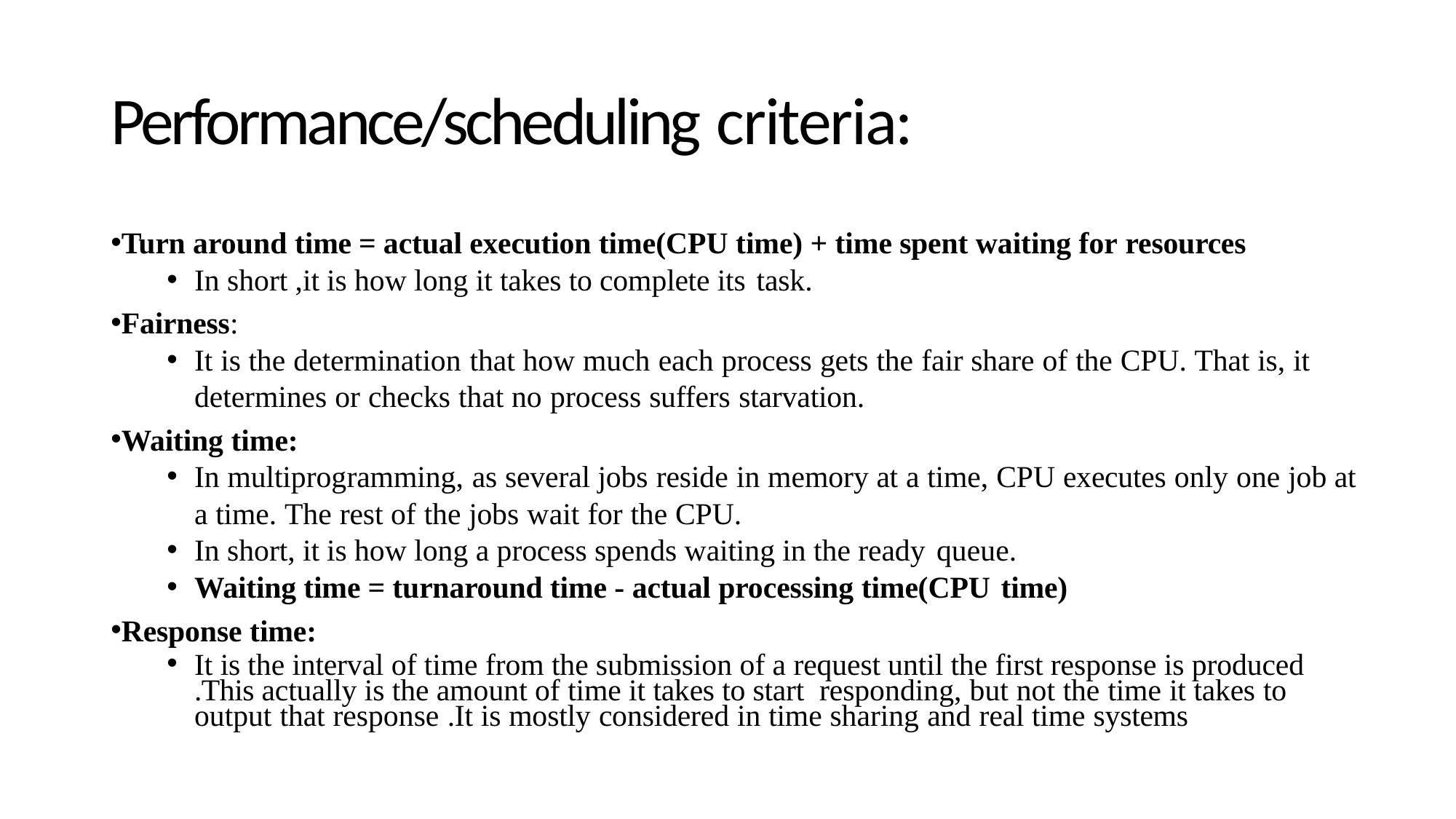

# Performance/scheduling criteria:
Turn around time = actual execution time(CPU time) + time spent waiting for resources
In short ,it is how long it takes to complete its task.
Fairness:
It is the determination that how much each process gets the fair share of the CPU. That is, it determines or checks that no process suffers starvation.
Waiting time:
In multiprogramming, as several jobs reside in memory at a time, CPU executes only one job at a time. The rest of the jobs wait for the CPU.
In short, it is how long a process spends waiting in the ready queue.
Waiting time = turnaround time - actual processing time(CPU time)
Response time:
It is the interval of time from the submission of a request until the first response is produced .This actually is the amount of time it takes to start  responding, but not the time it takes to output that response .It is mostly considered in time sharing and real time systems